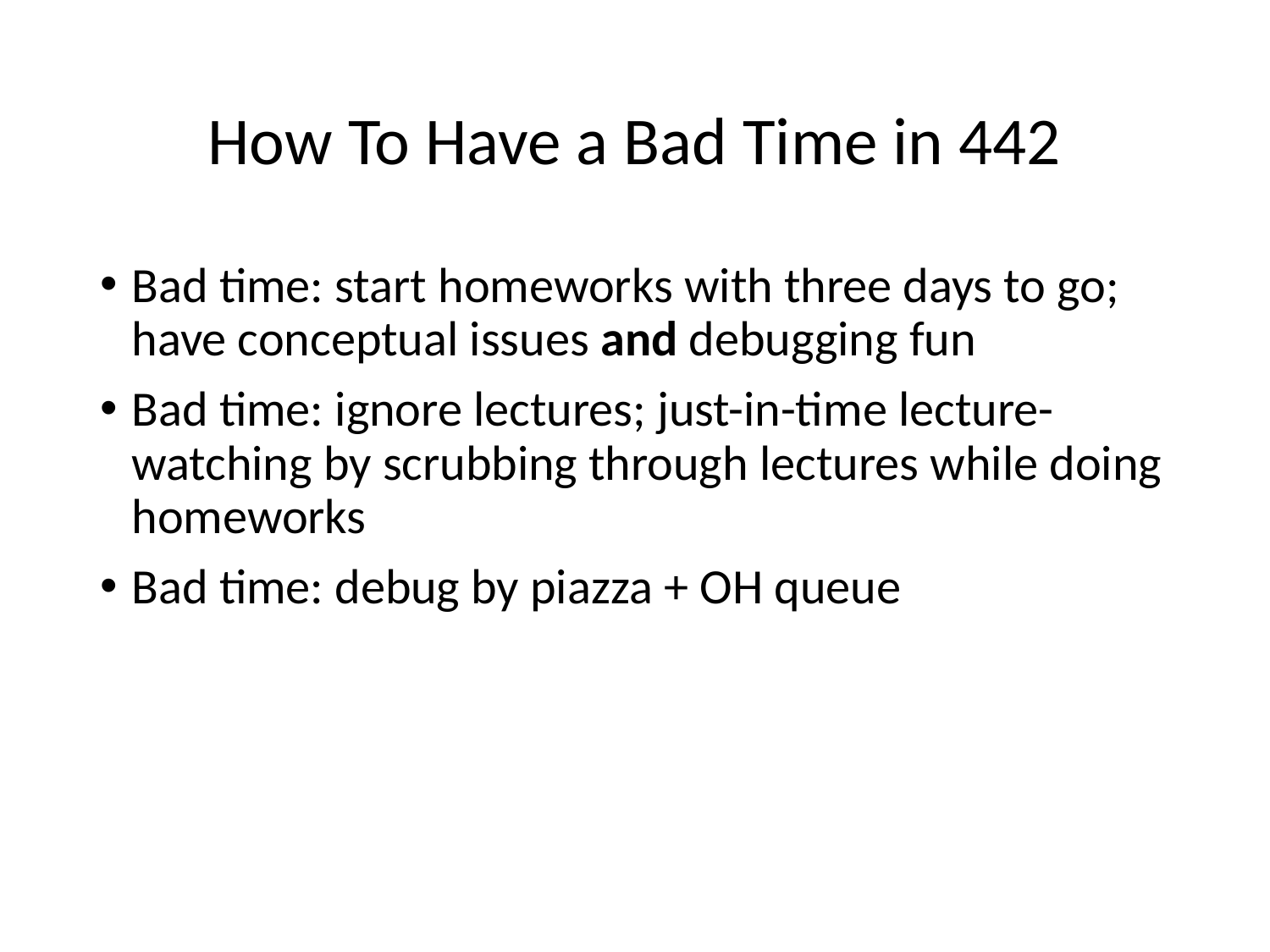

# How To Have a Bad Time in 442
Bad time: start homeworks with three days to go; have conceptual issues and debugging fun
Bad time: ignore lectures; just-in-time lecture-watching by scrubbing through lectures while doing homeworks
Bad time: debug by piazza + OH queue